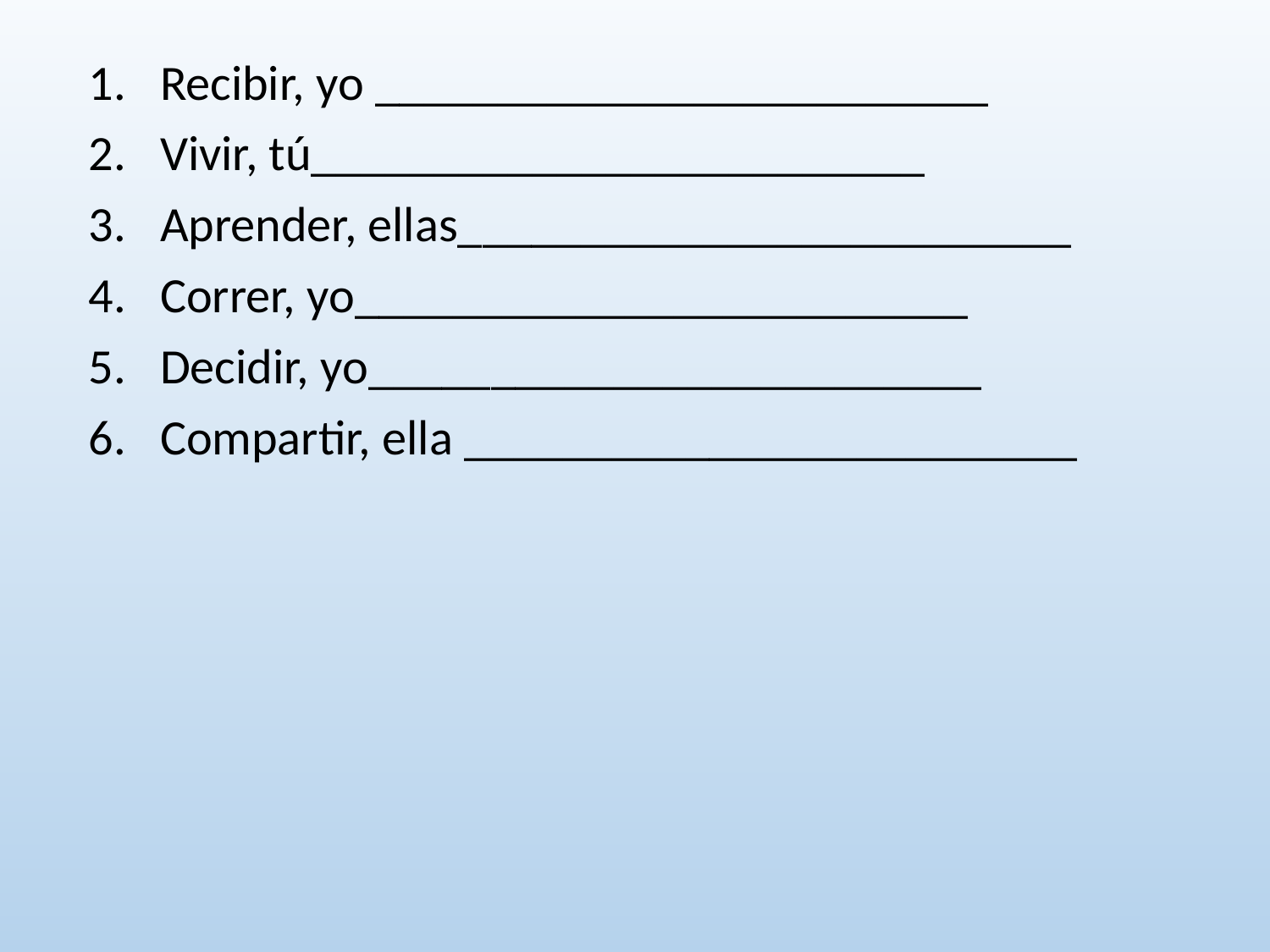

Recibir, yo _________________________
Vivir, tú_________________________
Aprender, ellas_________________________
Correr, yo_________________________
Decidir, yo_________________________
Compartir, ella _________________________